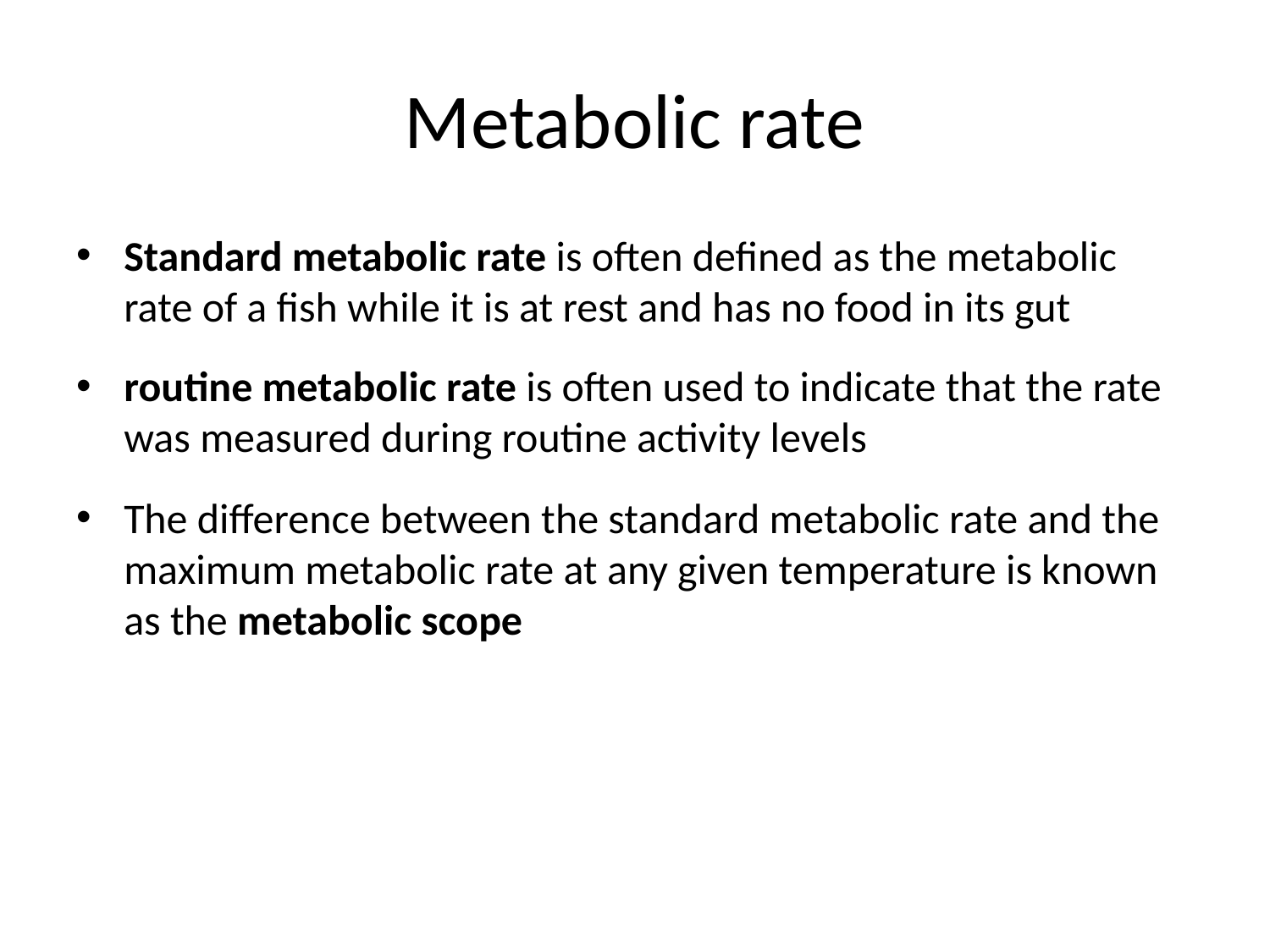

# Metabolic rate
Standard metabolic rate is often defined as the metabolic rate of a fish while it is at rest and has no food in its gut
routine metabolic rate is often used to indicate that the rate was measured during routine activity levels
The difference between the standard metabolic rate and the maximum metabolic rate at any given temperature is known as the metabolic scope